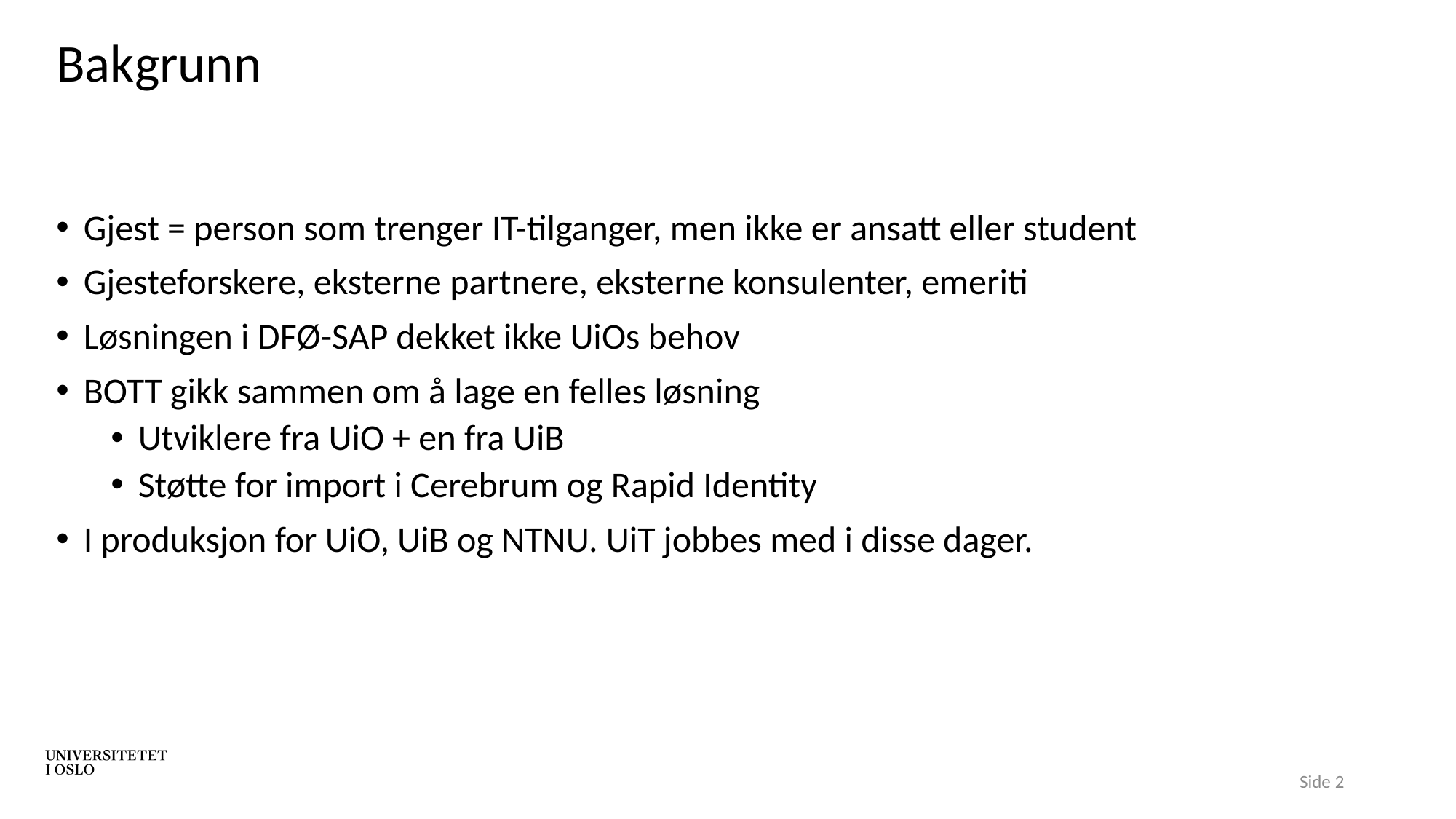

# Bakgrunn

Gjest = person som trenger IT-tilganger, men ikke er ansatt eller student
Gjesteforskere, eksterne partnere, eksterne konsulenter, emeriti
Løsningen i DFØ-SAP dekket ikke UiOs behov
BOTT gikk sammen om å lage en felles løsning
Utviklere fra UiO + en fra UiB
Støtte for import i Cerebrum og Rapid Identity
I produksjon for UiO, UiB og NTNU. UiT jobbes med i disse dager.

Side 2